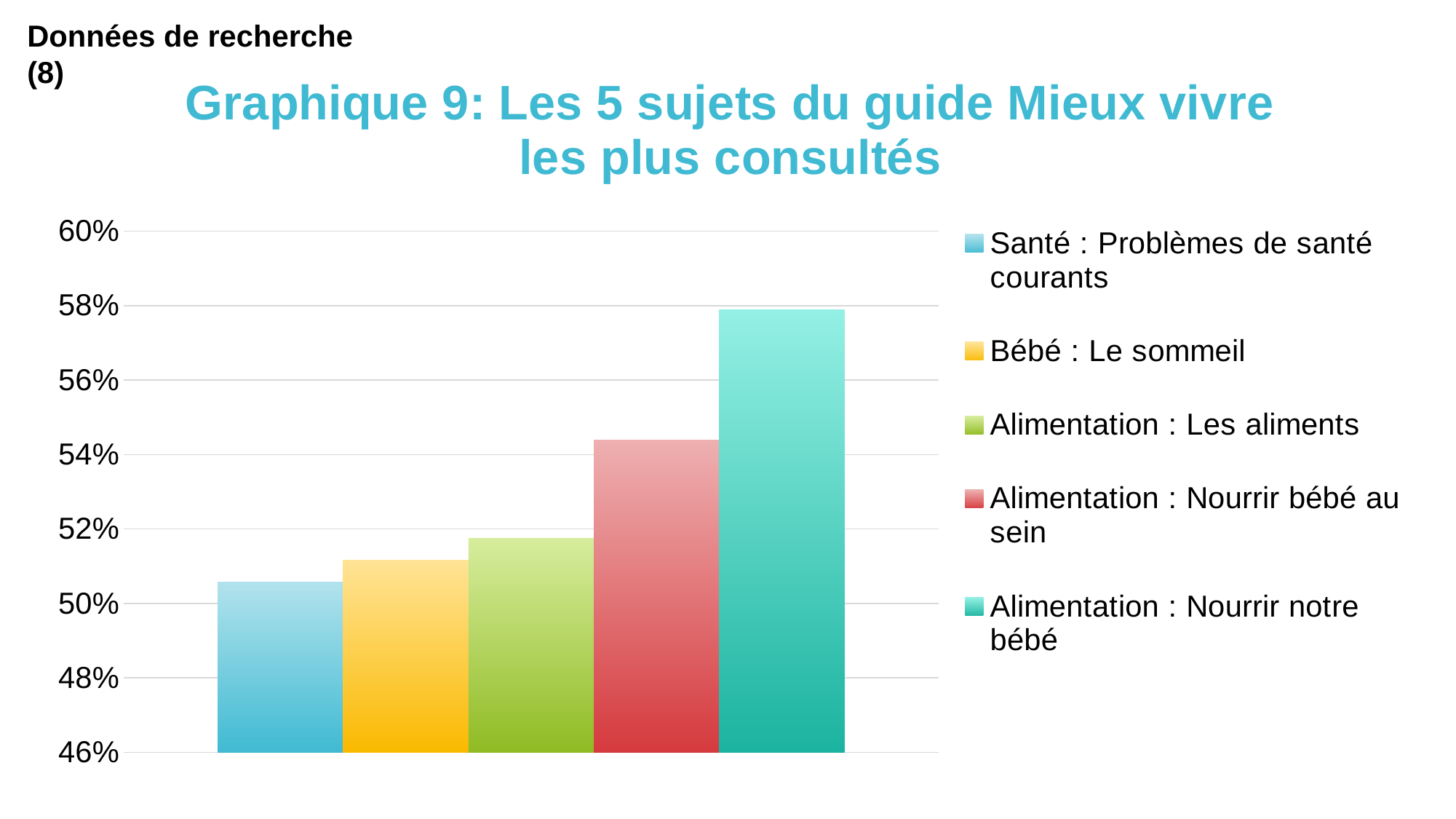

Données de recherche (8)

### Chart: Graphique 9: Les 5 sujets du guide Mieux vivre les plus consultés

| Category | Santé : Problèmes de santé courants | Bébé : Le sommeil | Alimentation : Les aliments | Alimentation : Nourrir bébé au sein | Alimentation : Nourrir notre bébé |
|---|---|---|---|---|---|
Résultats